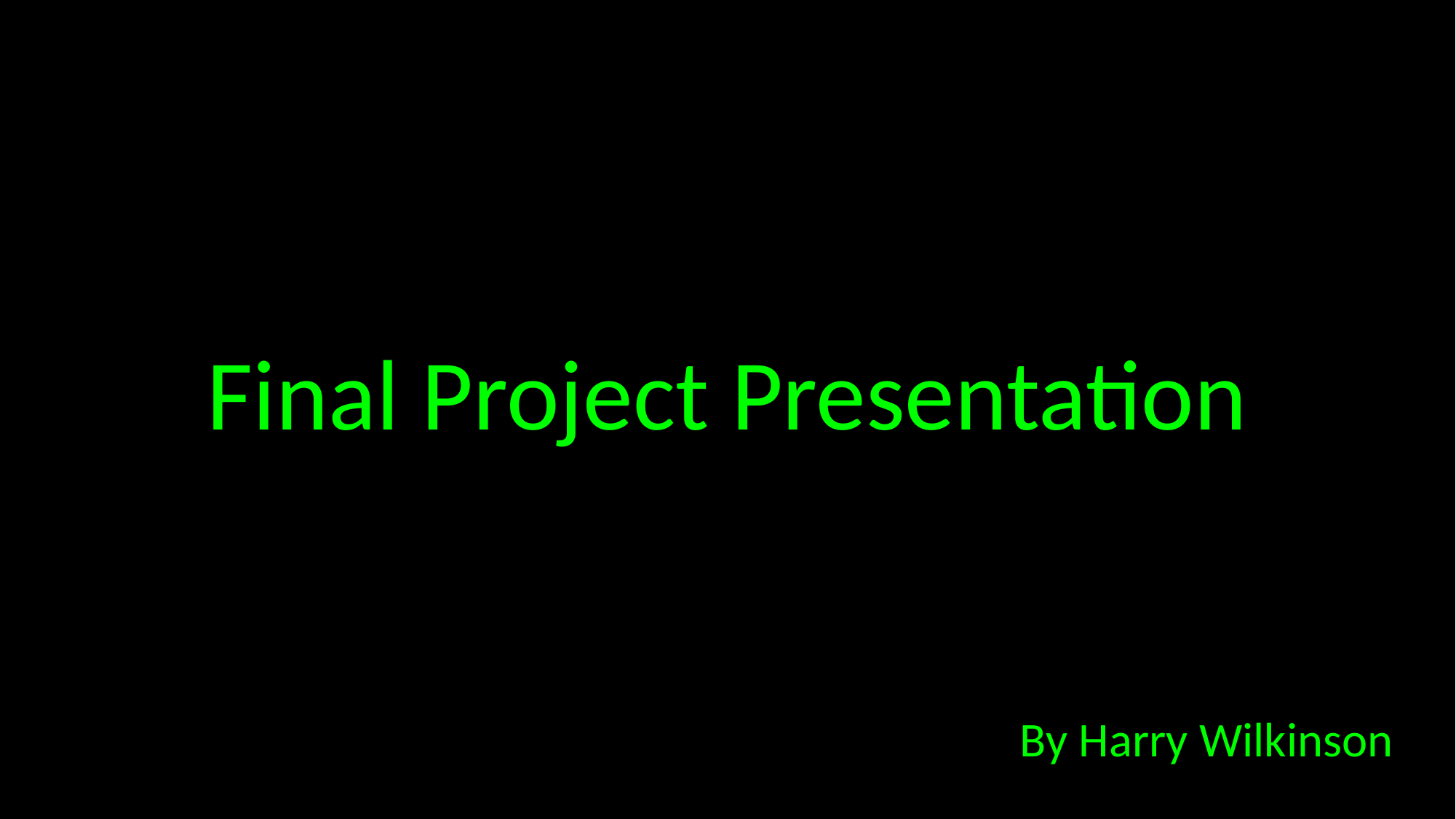

# Final Project Presentation
By Harry Wilkinson